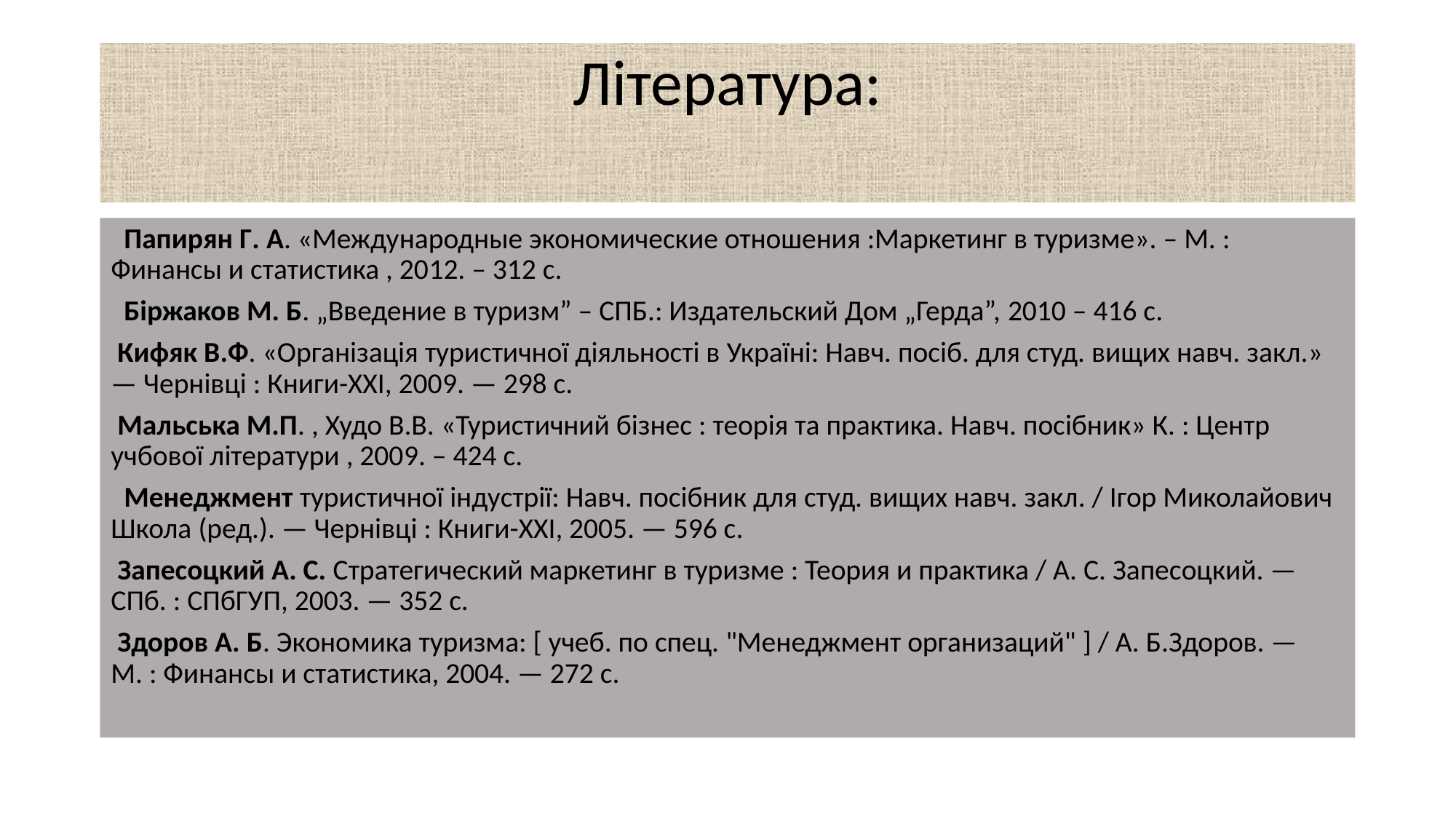

# Література:
  Папирян Г. А. «Международные экономические отношения :Маркетинг в туризме». – М. : Финансы и статистика , 2012. – 312 с.
  Біржаков М. Б. „Введение в туризм” – СПБ.: Издательский Дом „Герда”, 2010 – 416 с.
 Кифяк В.Ф. «Організація туристичної діяльності в Україні: Навч. посіб. для студ. вищих навч. закл.» — Чернівці : Книги-ХХІ, 2009. — 298 с.
 Мальська М.П. , Худо В.В. «Туристичний бізнес : теорія та практика. Навч. посібник» К. : Центр учбової літератури , 2009. – 424 с.
  Менеджмент туристичної індустрії: Навч. посібник для студ. вищих навч. закл. / Ігор Миколайович Школа (ред.). — Чернівці : Книги-ХХІ, 2005. — 596 с.
 Запесоцкий А. С. Стратегический маркетинг в туризме : Теория и практика / А. С. Запесоцкий. — СПб. : СПбГУП, 2003. — 352 с.
 Здоров А. Б. Экономика туризма: [ учеб. по спец. "Менеджмент организаций" ] / А. Б.Здоров. — М. : Финансы и статистика, 2004. — 272 с.